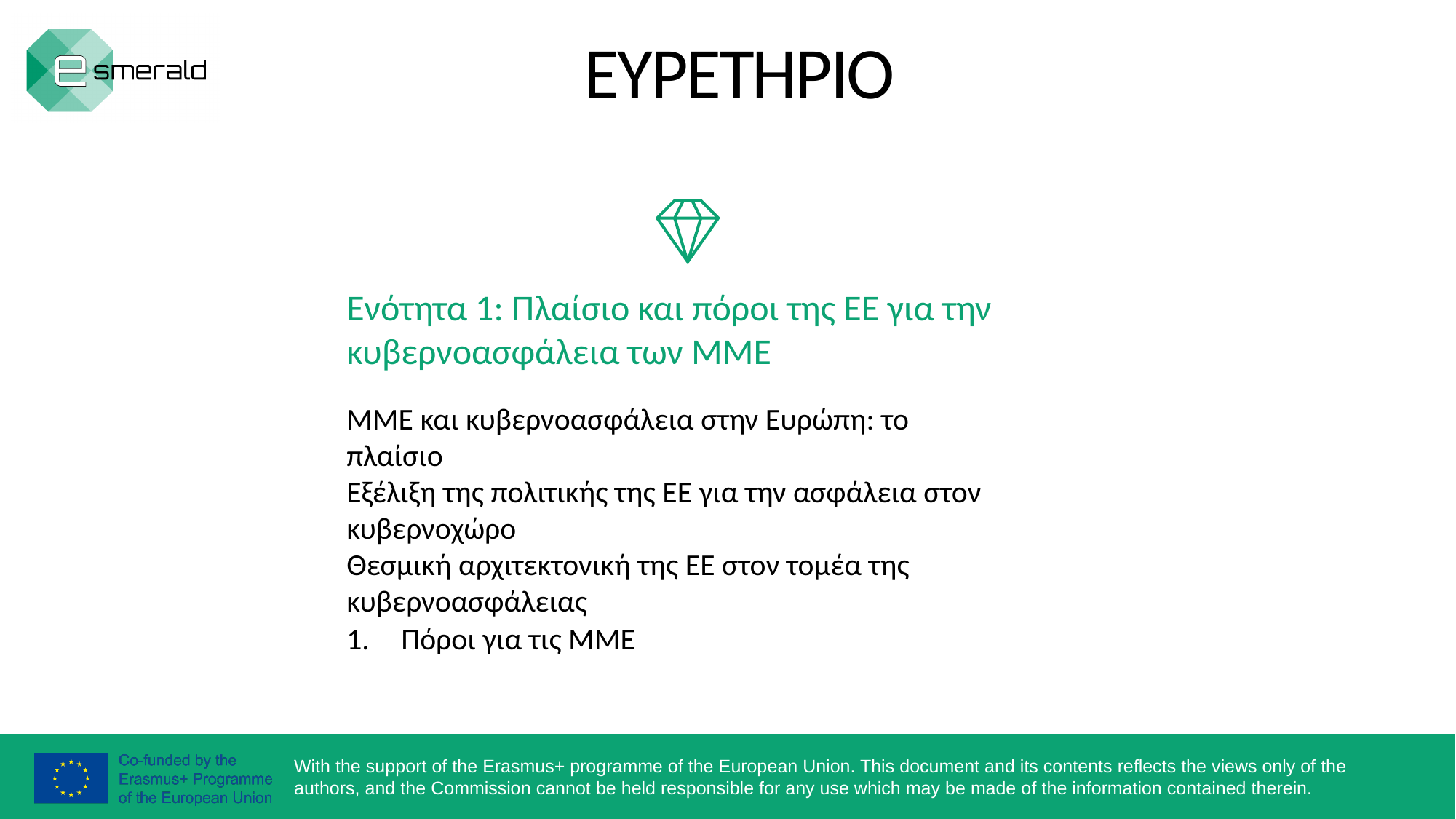

ΕΥΡΕΤΉΡΙΟ

Ενότητα 1: Πλαίσιο και πόροι της ΕΕ για την κυβερνοασφάλεια των ΜΜΕ

ΜΜΕ και κυβερνοασφάλεια στην Ευρώπη: το πλαίσιο
Εξέλιξη της πολιτικής της ΕΕ για την ασφάλεια στον κυβερνοχώρο
Θεσμική αρχιτεκτονική της ΕΕ στον τομέα της κυβερνοασφάλειας
Πόροι για τις ΜΜΕ